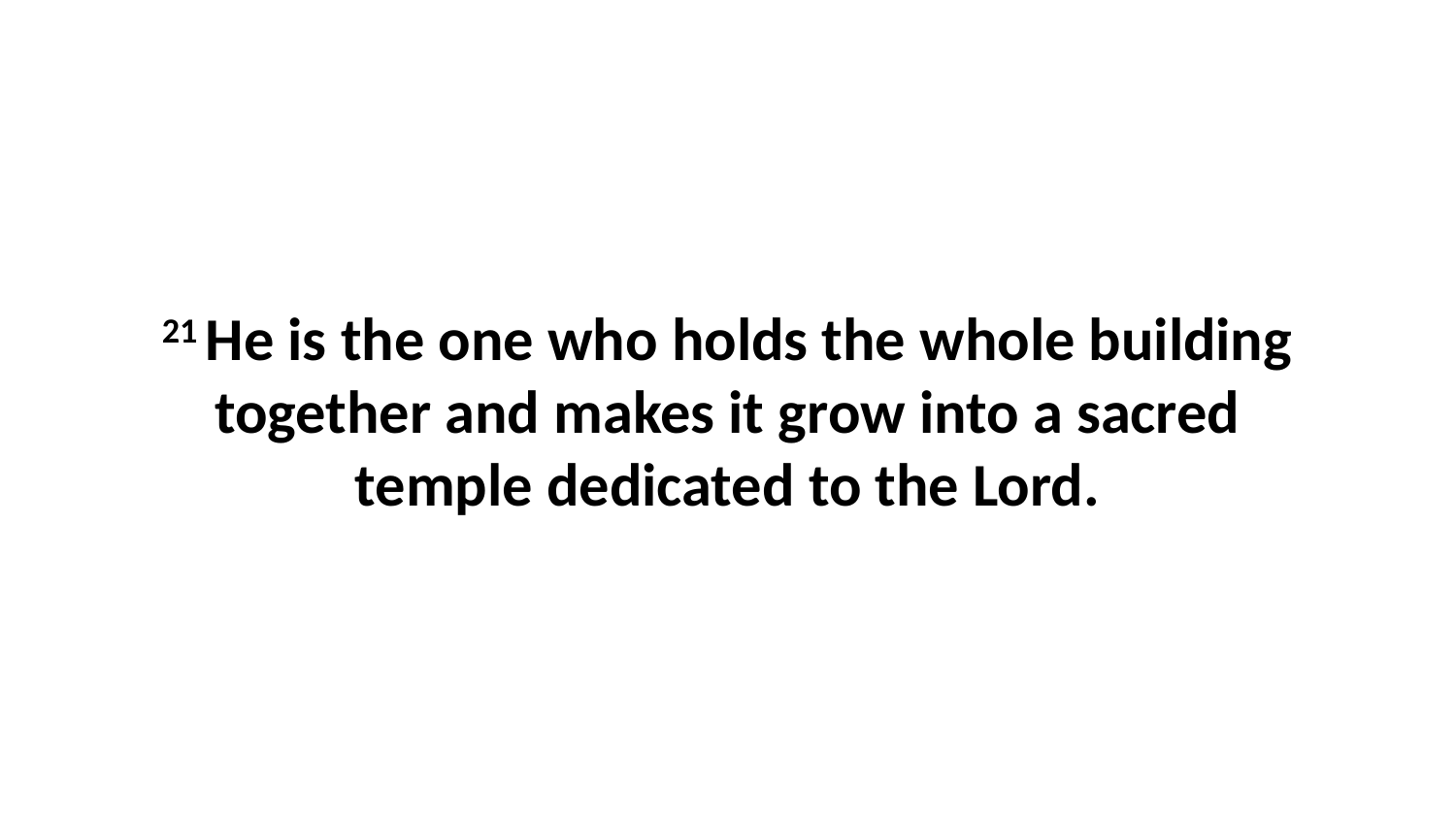

21 He is the one who holds the whole building together and makes it grow into a sacred temple dedicated to the Lord.